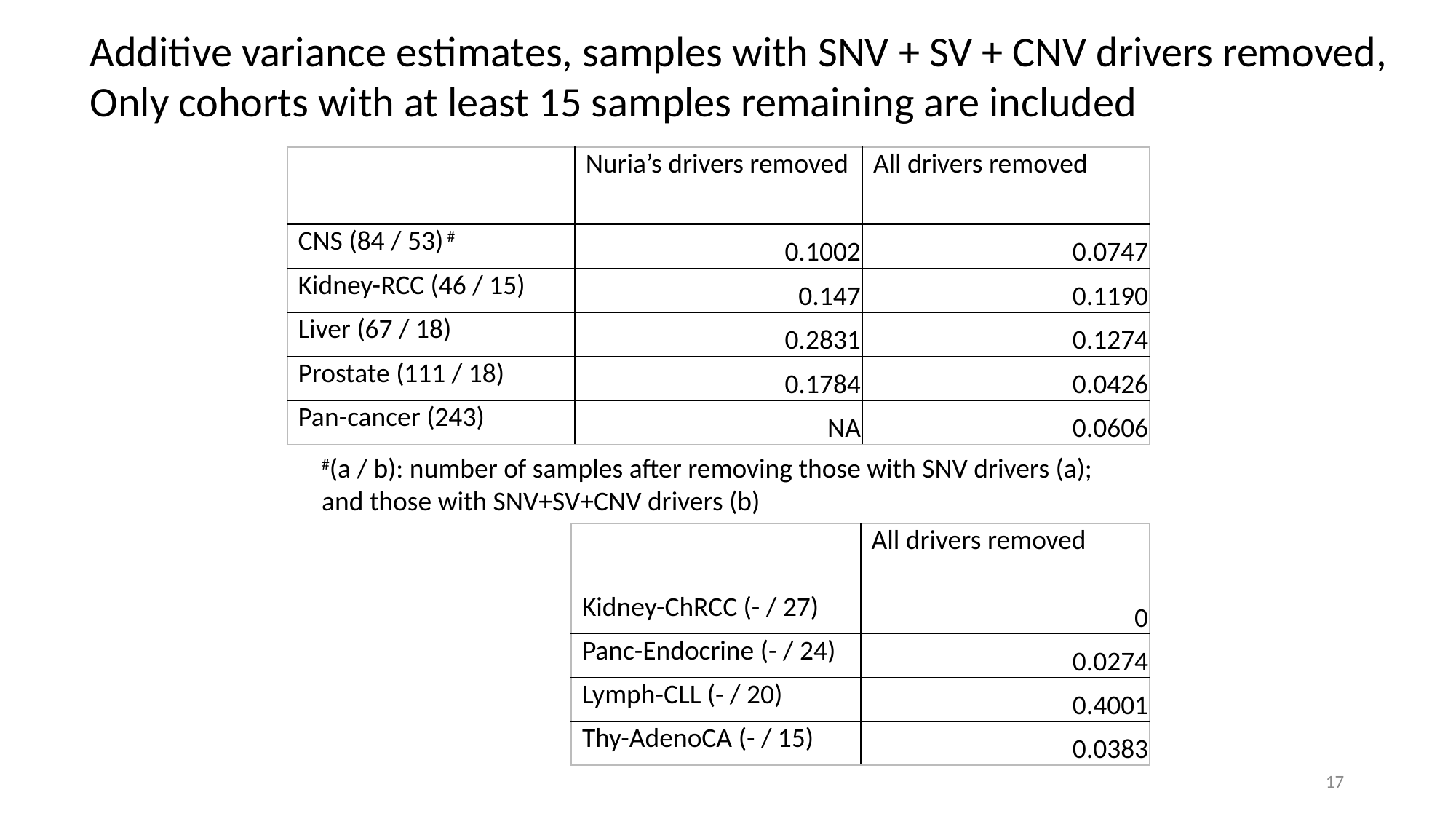

Additive variance estimates, samples with SNV + SV + CNV drivers removed, Only cohorts with at least 15 samples remaining are included

|  | Nuria’s drivers removed | All drivers removed |
| --- | --- | --- |
| CNS (84 / 53) # | 0.1002 | 0.0747 |
| Kidney-RCC (46 / 15) | 0.147 | 0.1190 |
| Liver (67 / 18) | 0.2831 | 0.1274 |
| Prostate (111 / 18) | 0.1784 | 0.0426 |
| Pan-cancer (243) | NA | 0.0606 |
#(a / b): number of samples after removing those with SNV drivers (a); and those with SNV+SV+CNV drivers (b)
|  | All drivers removed |
| --- | --- |
| Kidney-ChRCC (- / 27) | 0 |
| Panc-Endocrine (- / 24) | 0.0274 |
| Lymph-CLL (- / 20) | 0.4001 |
| Thy-AdenoCA (- / 15) | 0.0383 |
17